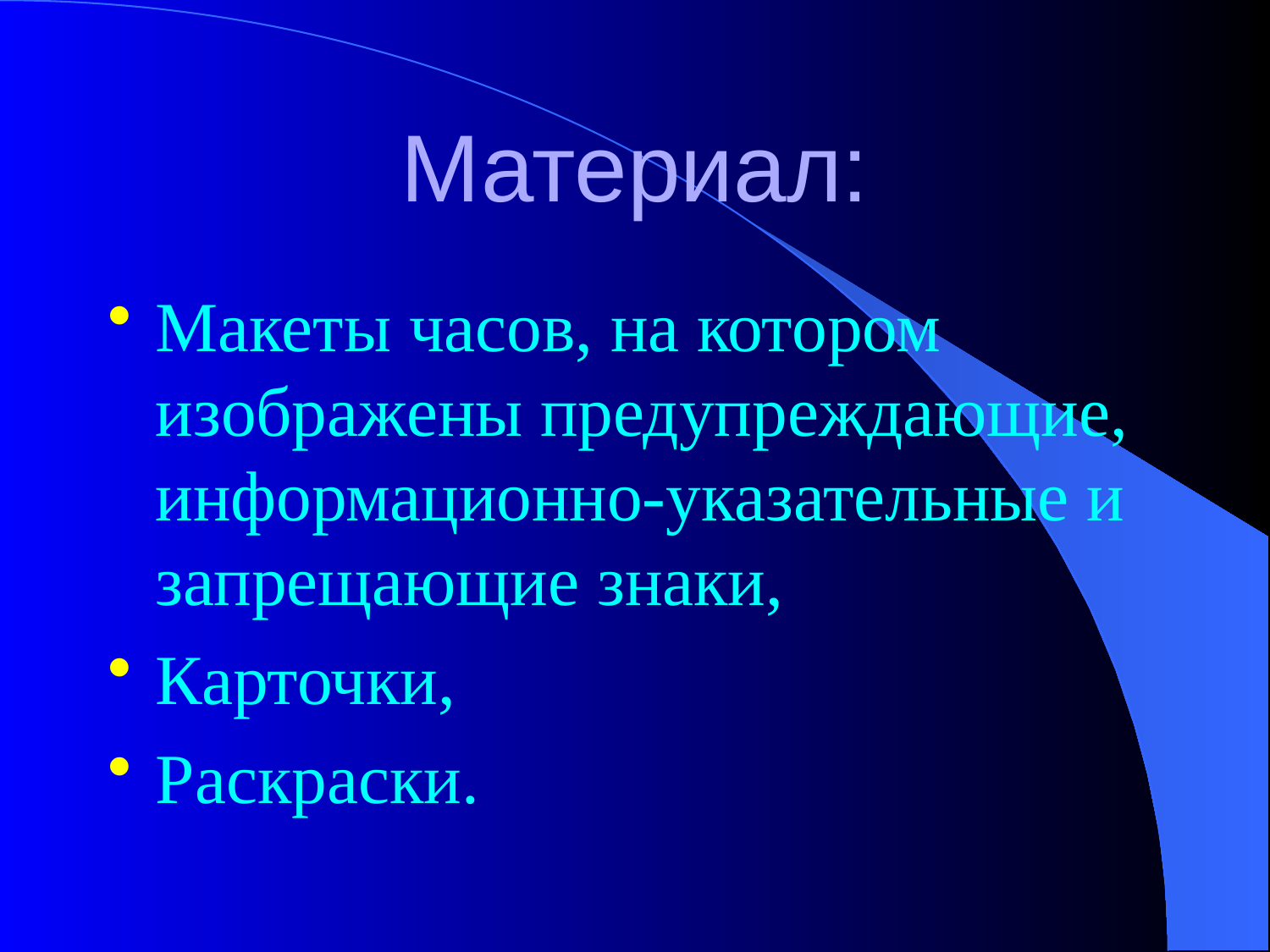

# Материал:
Макеты часов, на котором изображены предупреждающие, информационно-указательные и запрещающие знаки,
Карточки,
Раскраски.